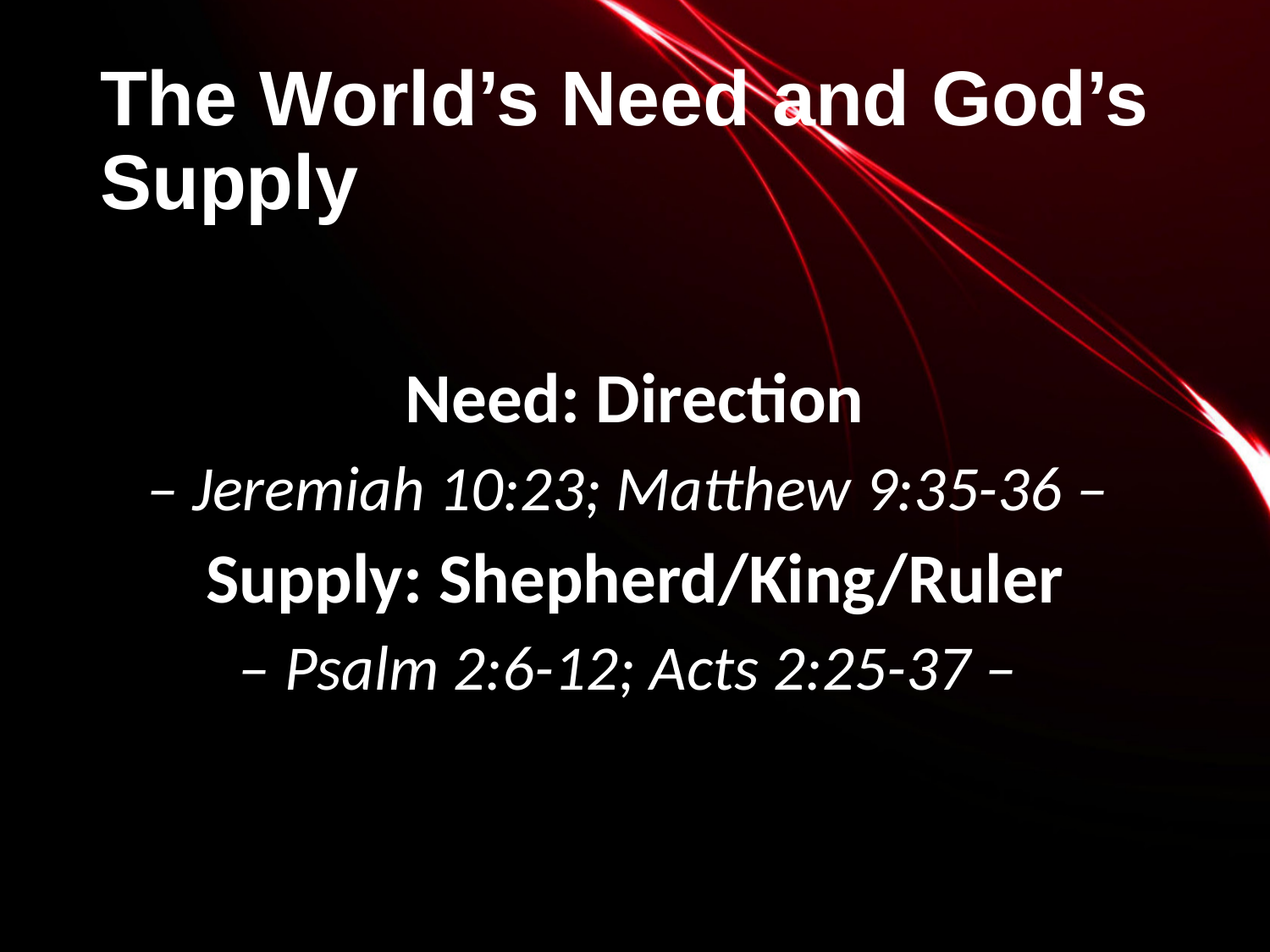

# The World’s Need and God’s Supply

Need: Direction
– Jeremiah 10:23; Matthew 9:35-36 –
Supply: Shepherd/King/Ruler
– Psalm 2:6-12; Acts 2:25-37 –